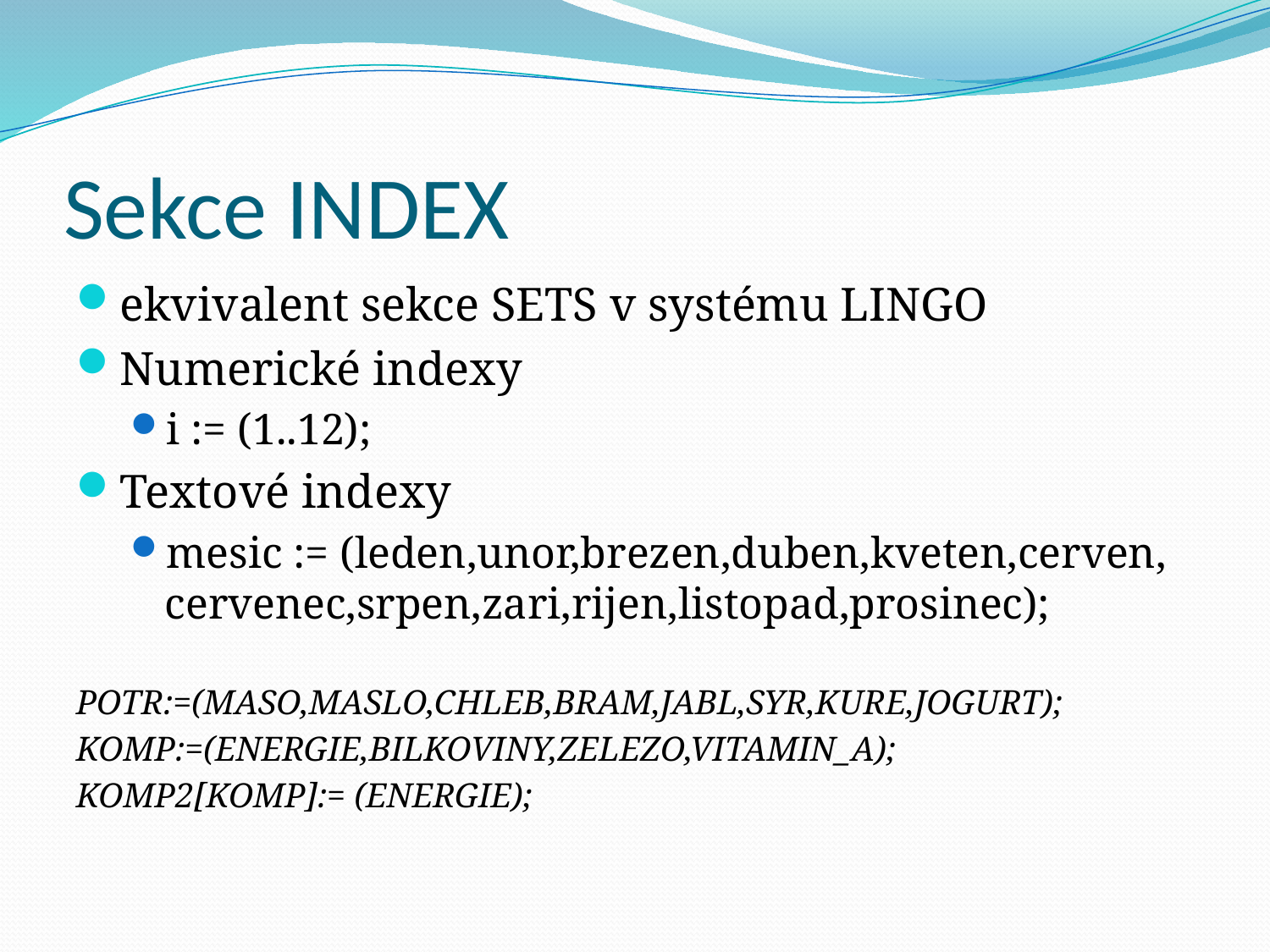

# Sekce INDEX
ekvivalent sekce SETS v systému LINGO
Numerické indexy
i := (1..12);
Textové indexy
mesic := (leden,unor,brezen,duben,kveten,cerven, cervenec,srpen,zari,rijen,listopad,prosinec);

POTR:=(MASO,MASLO,CHLEB,BRAM,JABL,SYR,KURE,JOGURT);
KOMP:=(ENERGIE,BILKOVINY,ZELEZO,VITAMIN_A);
KOMP2[KOMP]:= (ENERGIE);